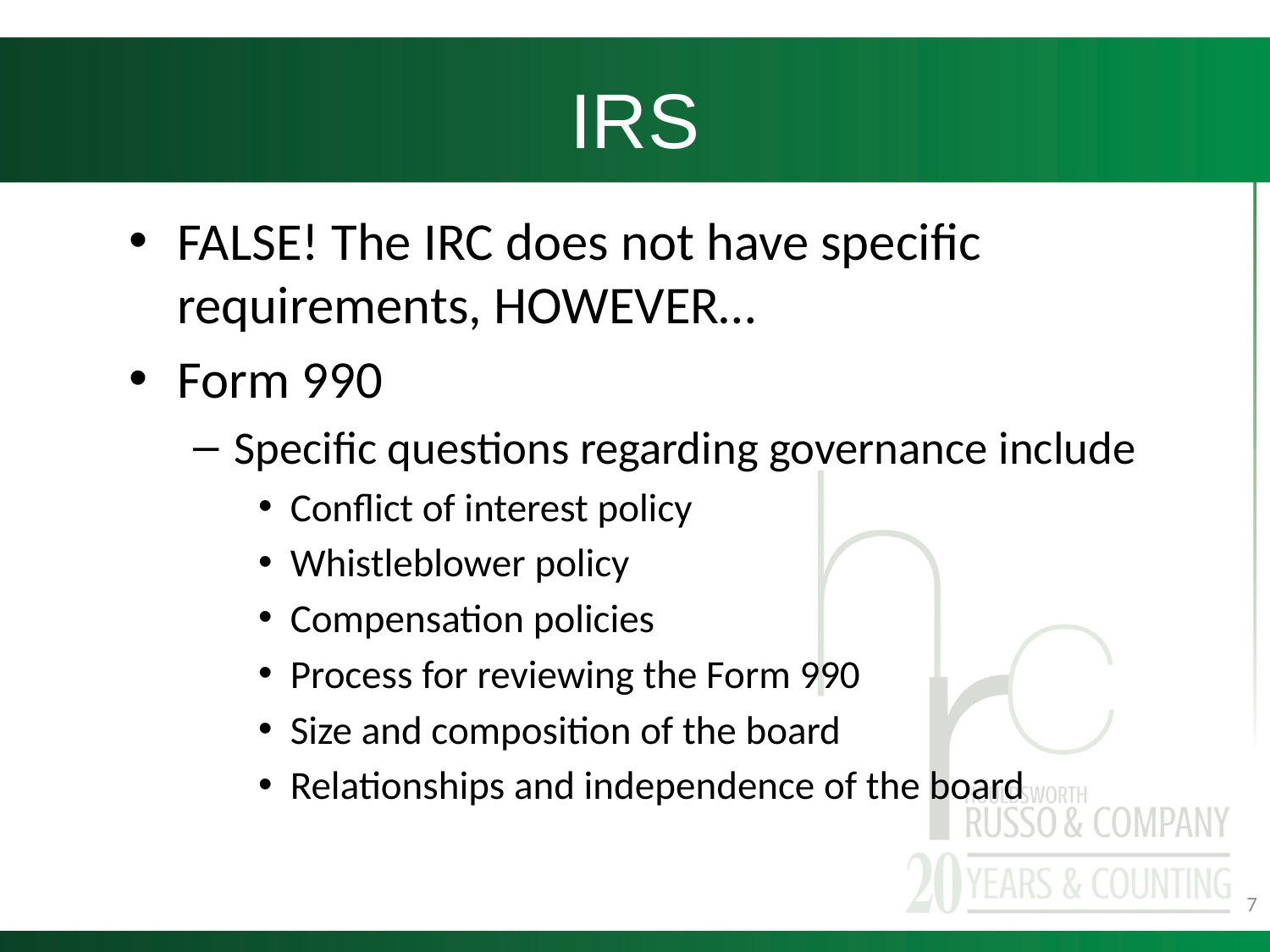

# IRS
FALSE! The IRC does not have specific requirements, HOWEVER…
Form 990
Specific questions regarding governance include
Conflict of interest policy
Whistleblower policy
Compensation policies
Process for reviewing the Form 990
Size and composition of the board
Relationships and independence of the board

7